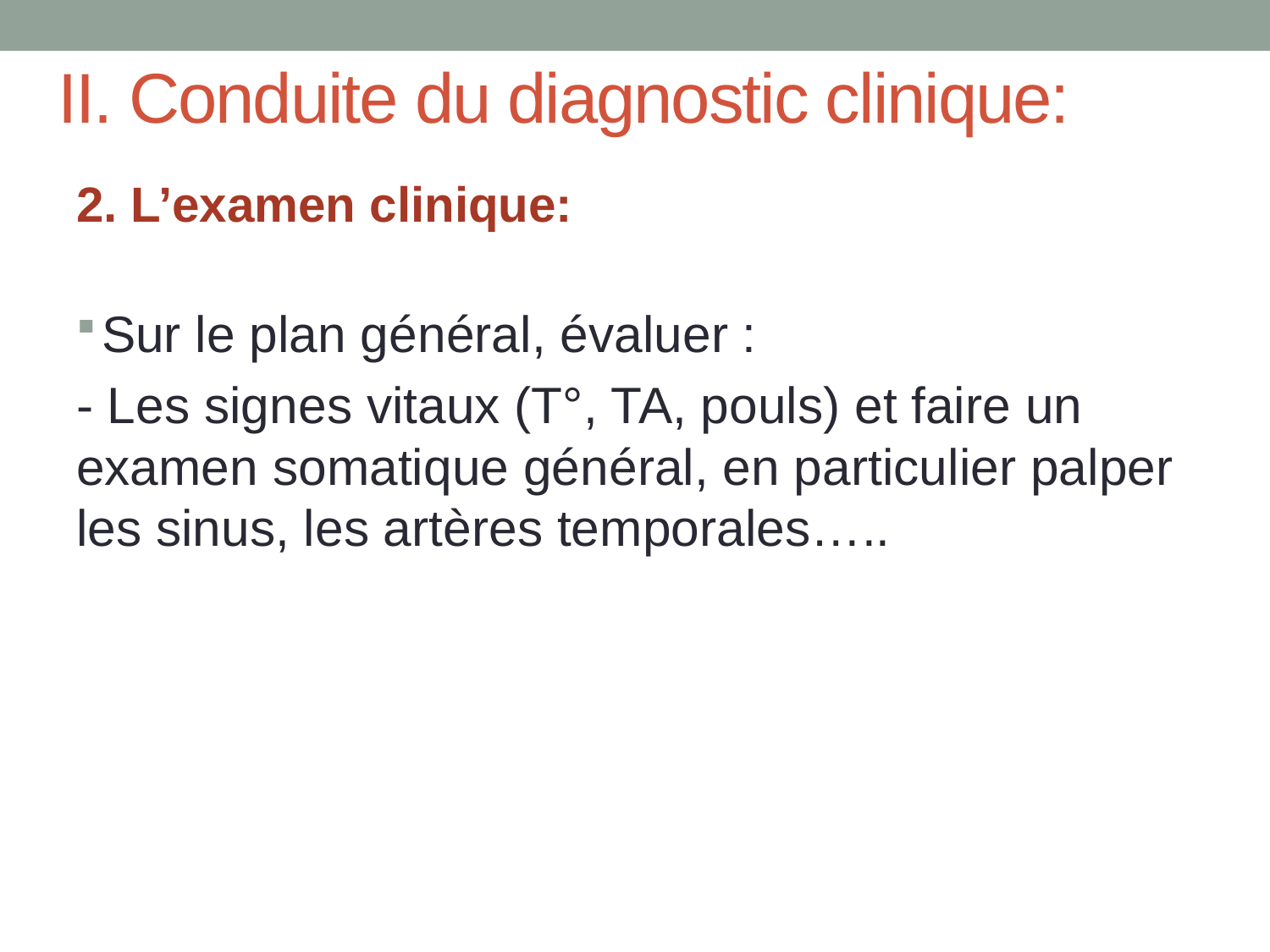

# II. Conduite du diagnostic clinique:
2. L’examen clinique:

Sur le plan général, évaluer :
- Les signes vitaux (T°, TA, pouls) et faire un examen somatique général, en particulier palper les sinus, les artères temporales…..